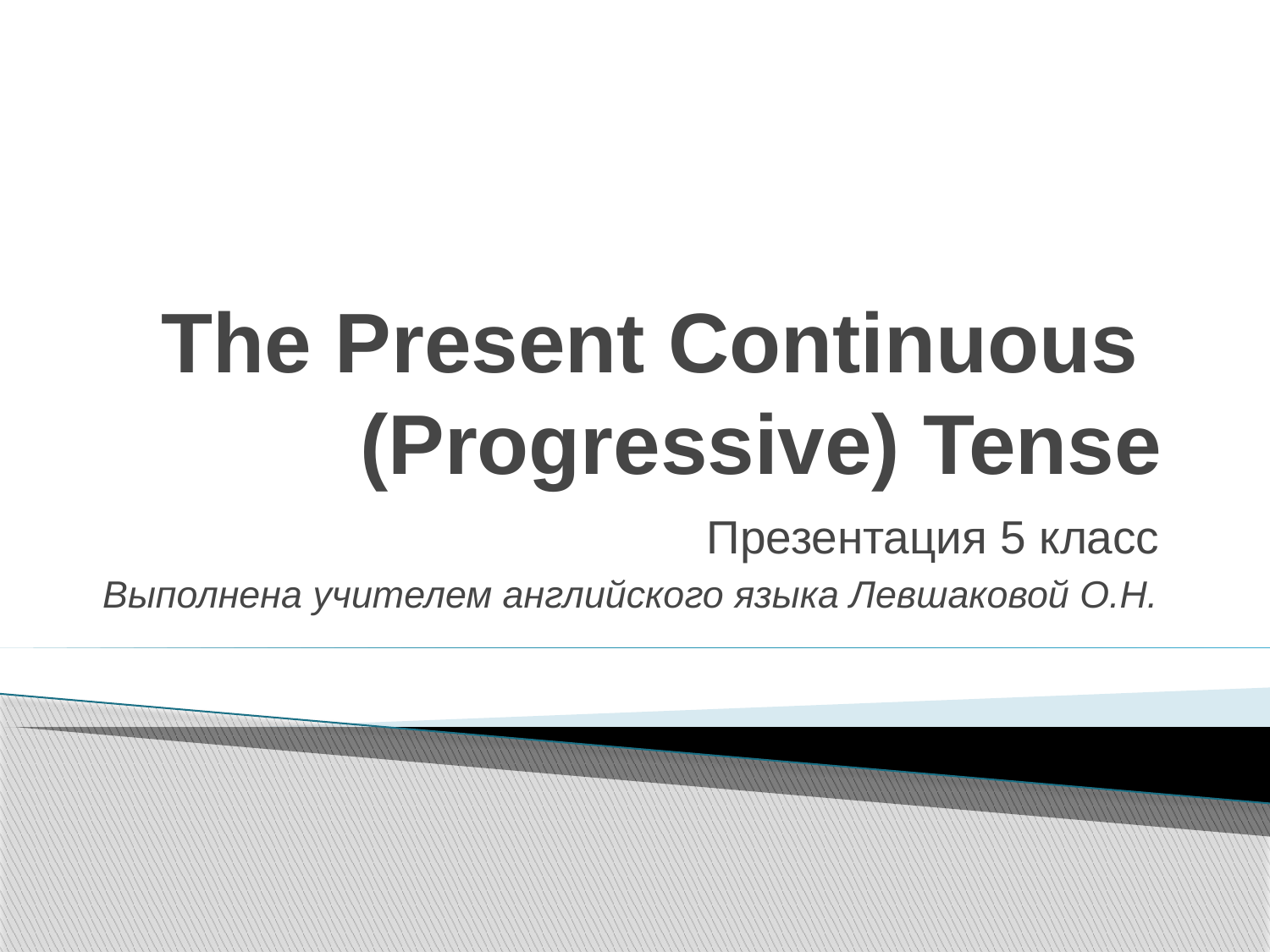

# The Present Continuous (Progressive) Tense
Презентация 5 класс
Выполнена учителем английского языка Левшаковой О.Н.